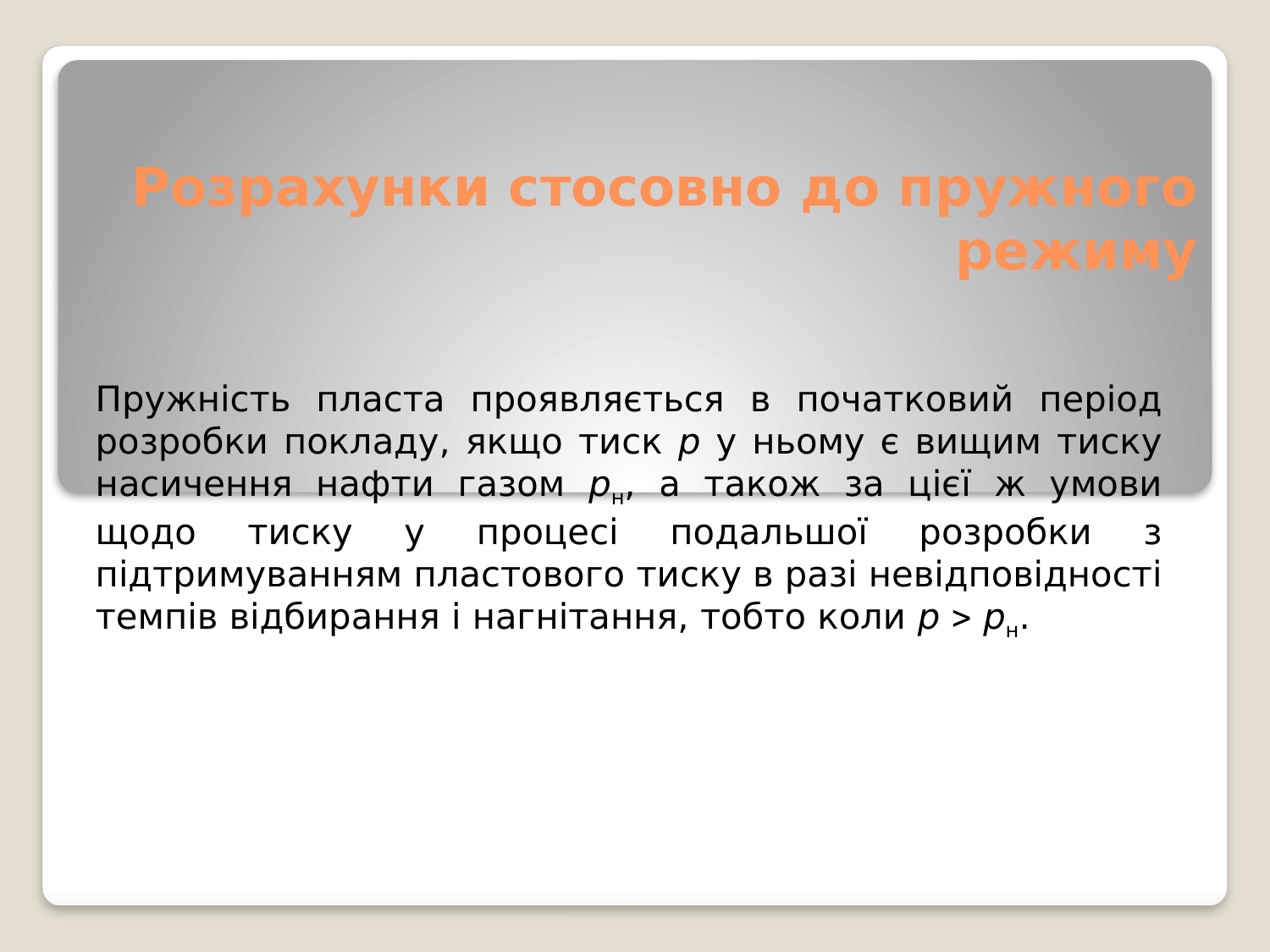

# Розрахунки стосовно до пружного режиму
Пружність пласта проявляється в початковий період розробки покладу, якщо тиск р у ньому є вищим тиску насичення нафти газом рн, а також за цієї ж умови щодо тиску у процесі подальшої розробки з підтримуванням пластового тиску в разі невідповідності темпів відбирання і нагнітання, тобто коли р > рн.